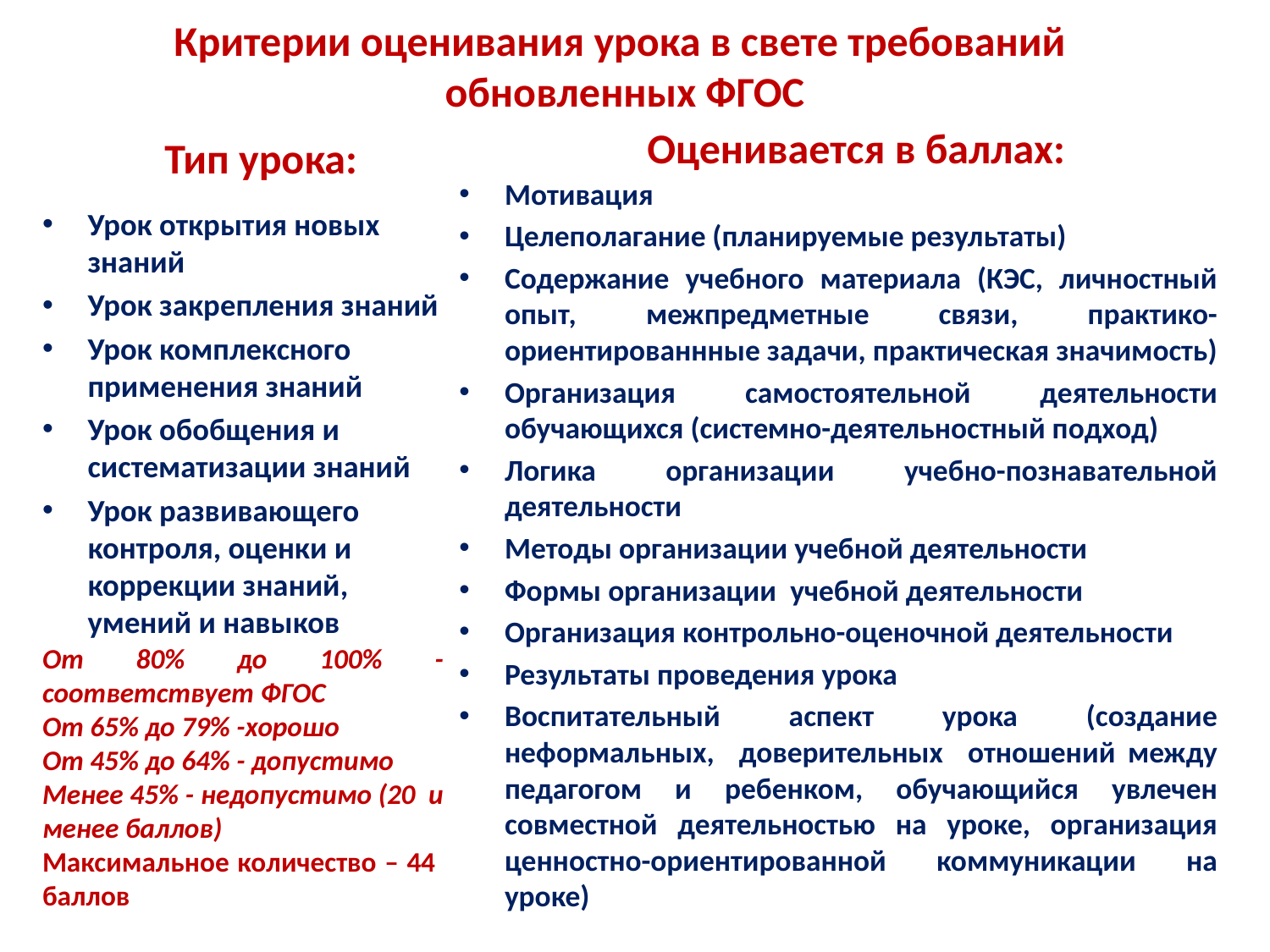

# Критерии оценивания урока в свете требований обновленных ФГОС
Тип урока:
Оценивается в баллах:
Мотивация
Целеполагание (планируемые результаты)
Содержание учебного материала (КЭС, личностный опыт, межпредметные связи, практико-ориентированнные задачи, практическая значимость)
Организация самостоятельной деятельности обучающихся (системно-деятельностный подход)
Логика организации учебно-познавательной деятельности
Методы организации учебной деятельности
Формы организации  учебной деятельности
Организация контрольно-оценочной деятельности
Результаты проведения урока
Воспитательный аспект урока (создание неформальных,  доверительных  отношений между педагогом и ребенком, обучающийся увлечен совместной деятельностью на уроке, организация ценностно-ориентированной коммуникации на уроке)

Урок открытия новых знаний
Урок закрепления знаний
Урок комплексного применения знаний
Урок обобщения и систематизации знаний
Урок развивающего контроля, оценки и коррекции знаний, умений и навыков

От 80% до 100% - соответствует ФГОС
От 65% до 79% -хорошо
От 45% до 64% - допустимо
Менее 45% - недопустимо (20  и менее баллов)
Максимальное количество – 44  баллов